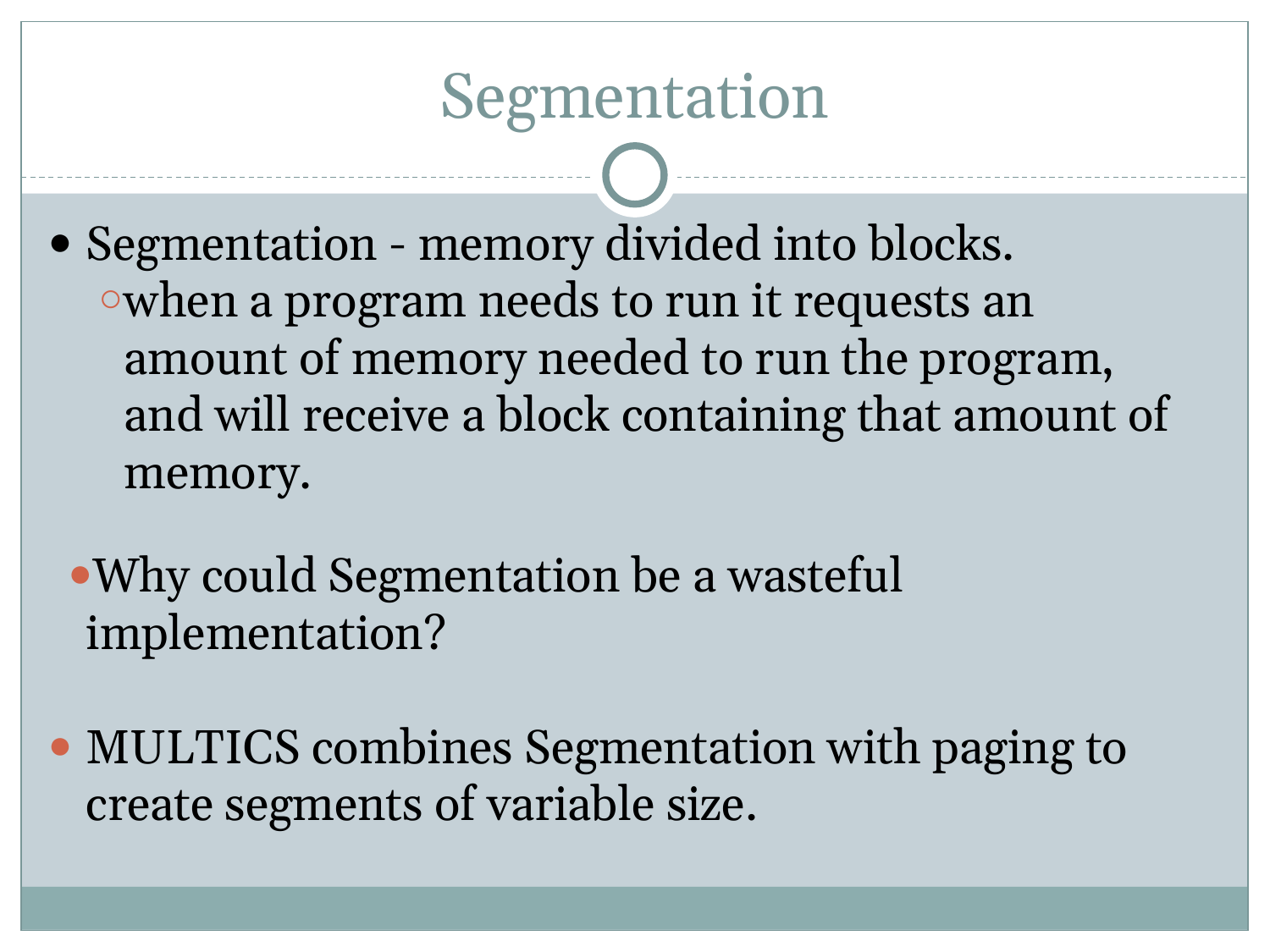

# Segmentation
Segmentation - memory divided into blocks.
when a program needs to run it requests an amount of memory needed to run the program, and will receive a block containing that amount of memory.
Why could Segmentation be a wasteful implementation?

MULTICS combines Segmentation with paging to create segments of variable size.